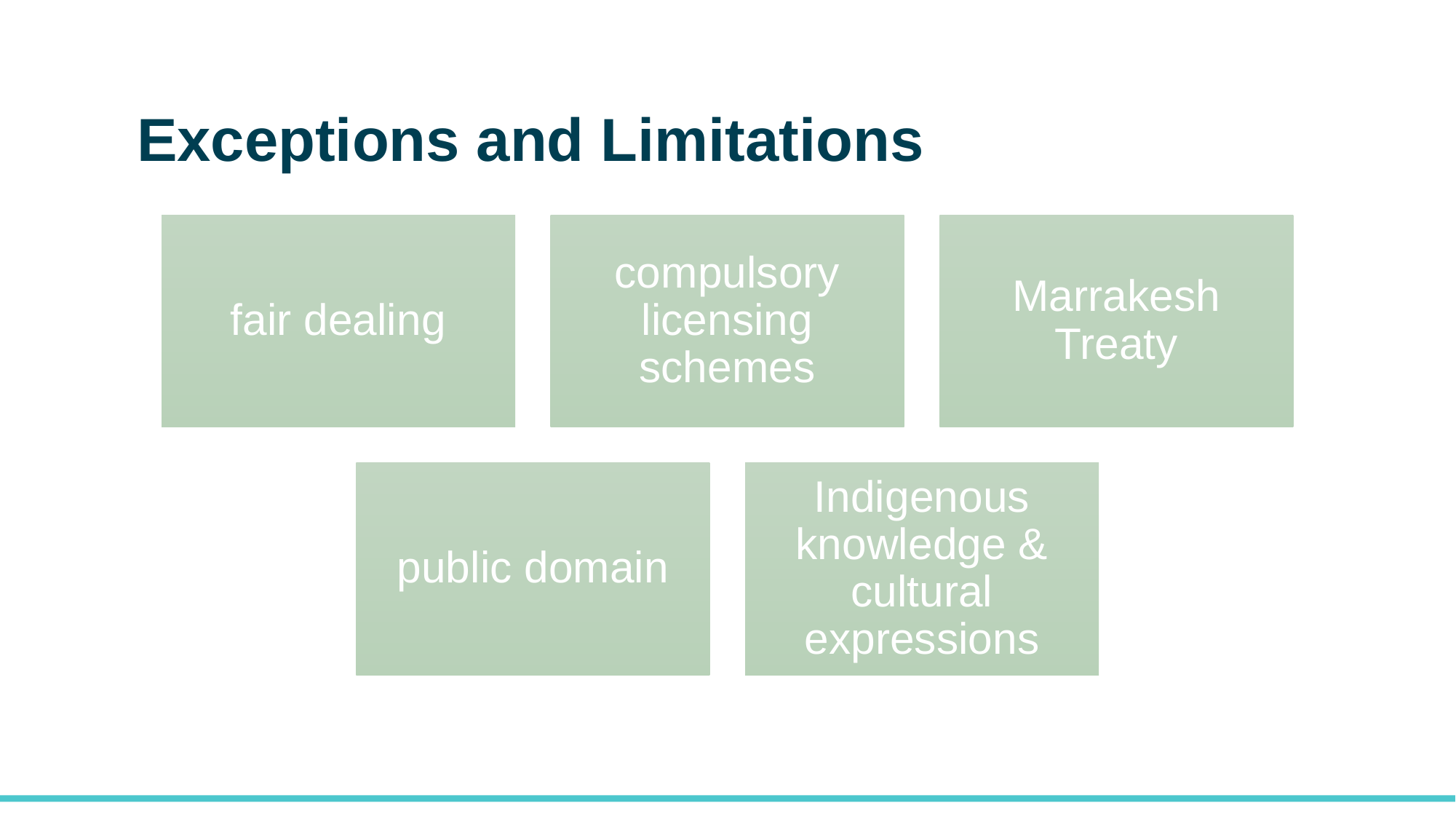

# Exceptions and Limitations
fair dealing
compulsory licensing schemes
Marrakesh Treaty
public domain
Indigenous knowledge & cultural expressions